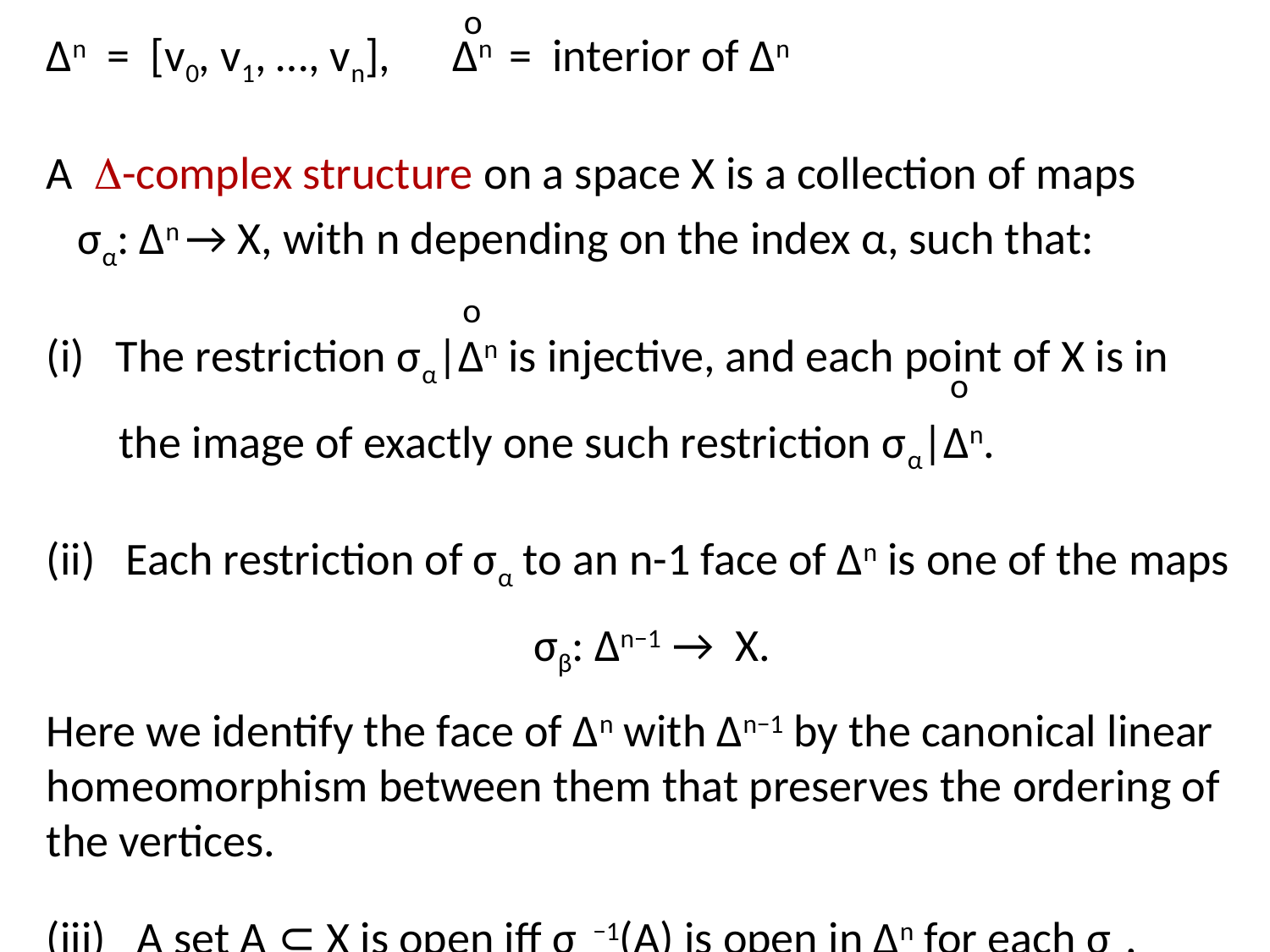

o
Δn  =  [v0, v1, …, vn],      Δn  =  interior of Δn

A  Δ-complex structure on a space X is a collection of maps

   σα: Δn → X, with n depending on the index α, such that:

(i)   The restriction σα|Δn is injective, and each point of X is in

       the image of exactly one such restriction σα|Δn.

Each restriction of σα to an n-1 face of Δn is one of the maps

 σβ: Δn−1  →  X.

Here we identify the face of Δn with Δn−1 by the canonical linear homeomorphism between them that preserves the ordering of the vertices.

(iii)   A set A ⊂ X is open iff σα−1(A) is open in Δn for each σα.
o
o